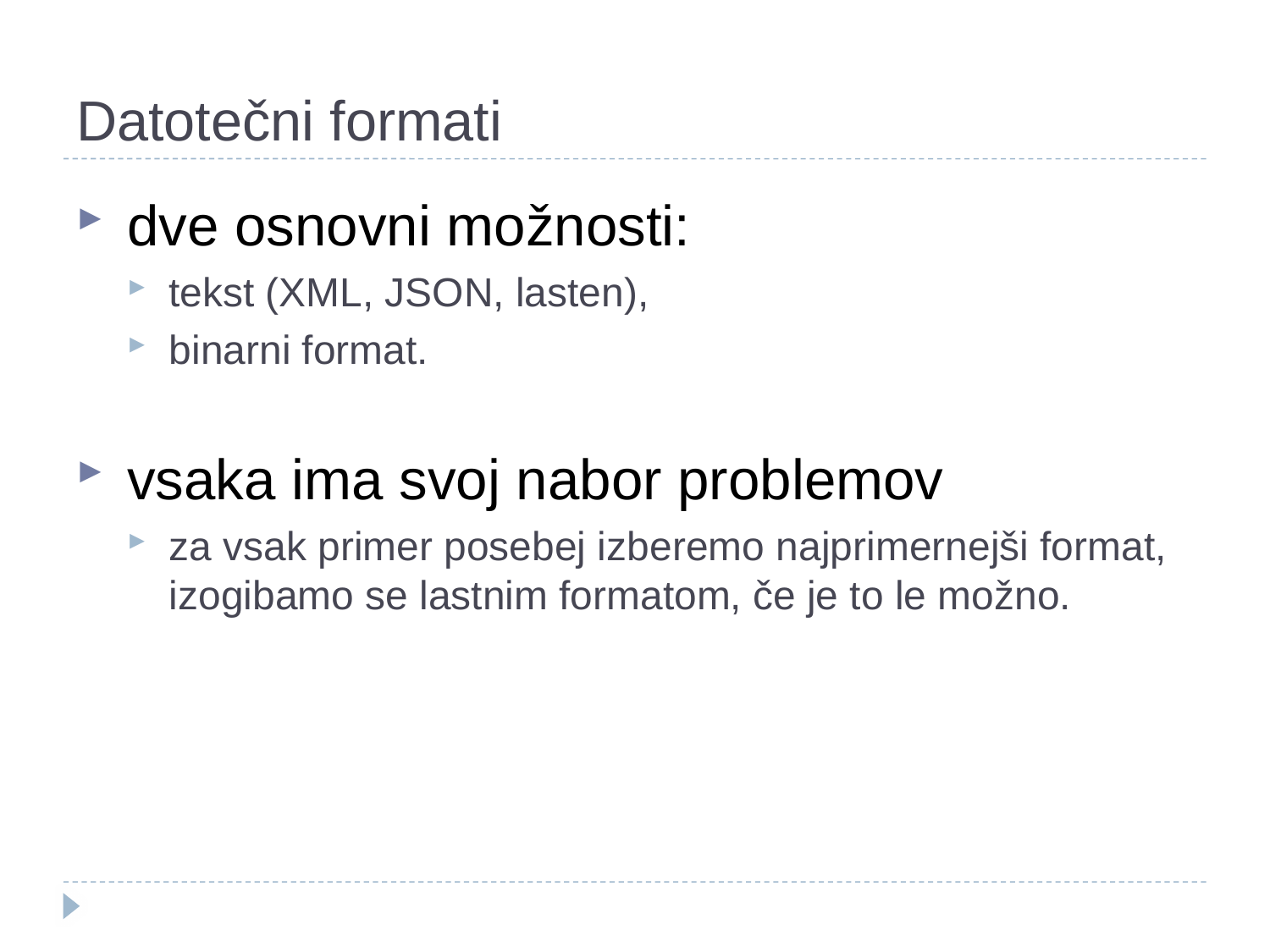

# Datotečni formati
dve osnovni možnosti:
tekst (XML, JSON, lasten),
binarni format.
vsaka ima svoj nabor problemov
za vsak primer posebej izberemo najprimernejši format, izogibamo se lastnim formatom, če je to le možno.